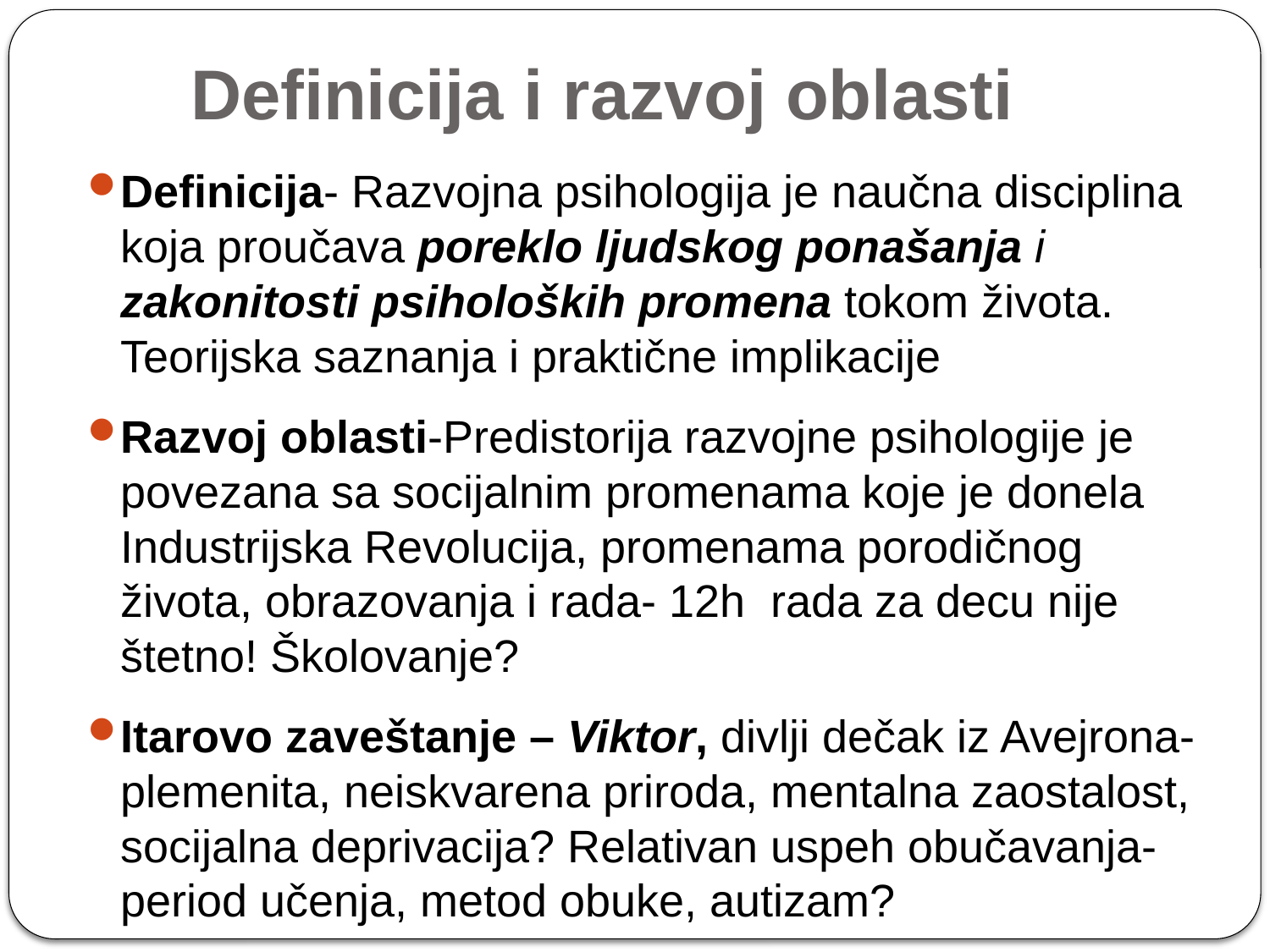

# Definicija i razvoj oblasti
Definicija- Razvojna psihologija je naučna disciplina koja proučava poreklo ljudskog ponašanja i zakonitosti psiholoških promena tokom života. Teorijska saznanja i praktične implikacije
Razvoj oblasti-Predistorija razvojne psihologije je povezana sa socijalnim promenama koje je donela Industrijska Revolucija, promenama porodičnog života, obrazovanja i rada- 12h  rada za decu nije štetno! Školovanje?
Itarovo zaveštanje – Viktor, divlji dečak iz Avejrona- plemenita, neiskvarena priroda, mentalna zaostalost, socijalna deprivacija? Relativan uspeh obučavanja- period učenja, metod obuke, autizam?